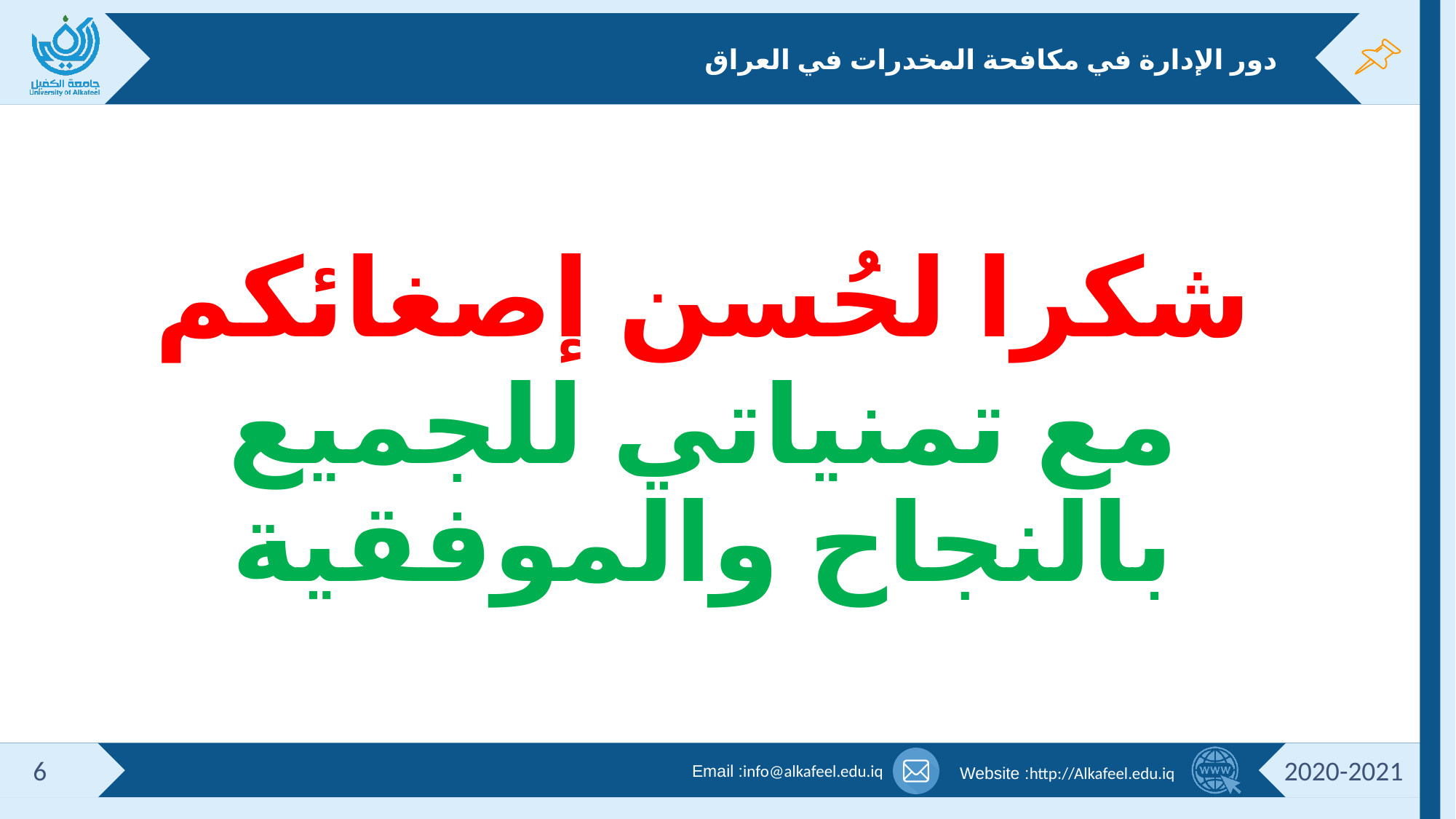

# دور الإدارة في مكافحة المخدرات في العراق
شكرا لحُسن إصغائكم
مع تمنياتي للجميع بالنجاح والموفقية
6
2020-2021